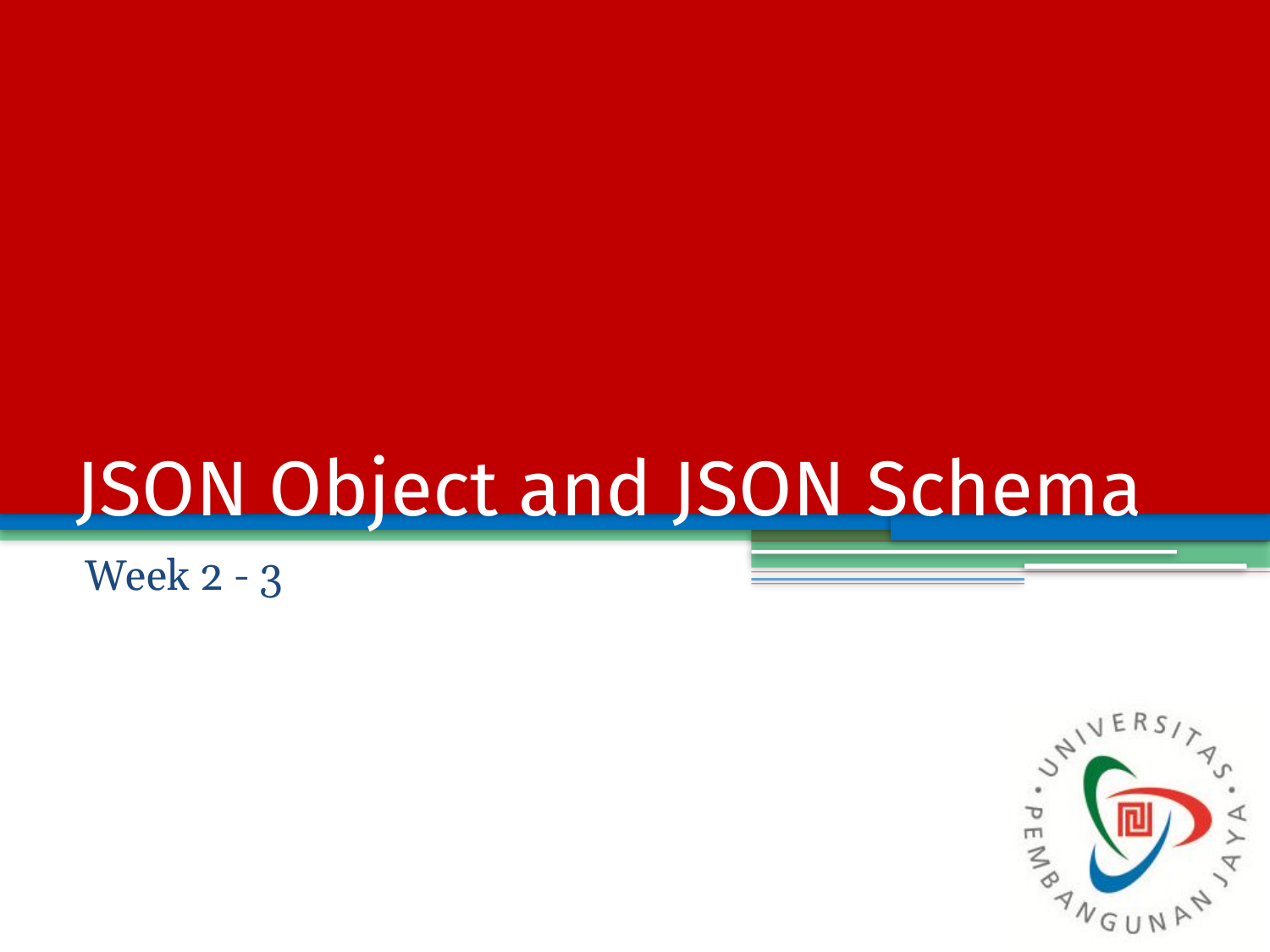

# JSON Object and JSON Schema
Week 2 - 3